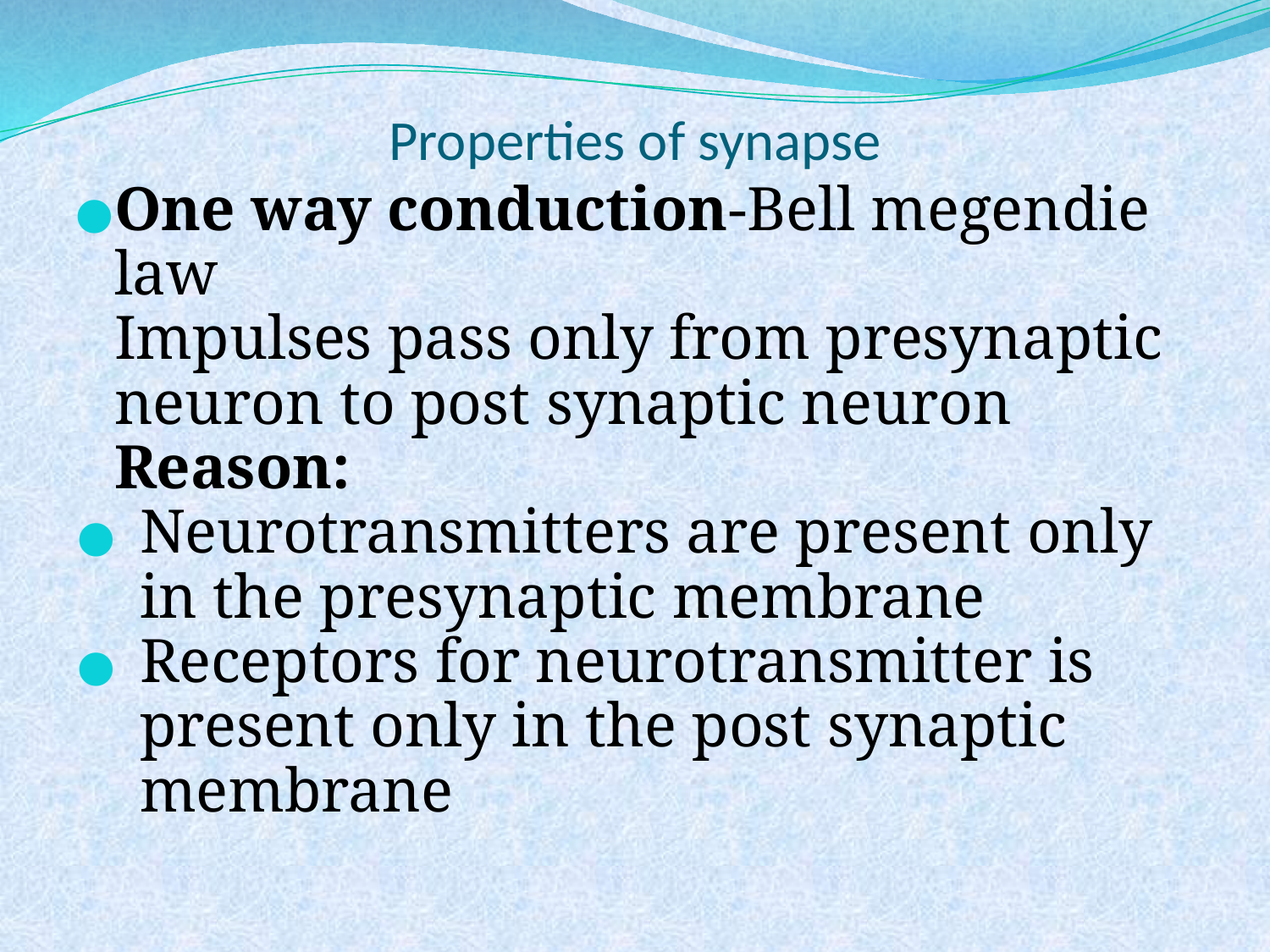

# Properties of synapse
One way conduction-Bell megendie law
Impulses pass only from presynaptic neuron to post synaptic neuron
Reason:
Neurotransmitters are present only in the presynaptic membrane
Receptors for neurotransmitter is present only in the post synaptic membrane